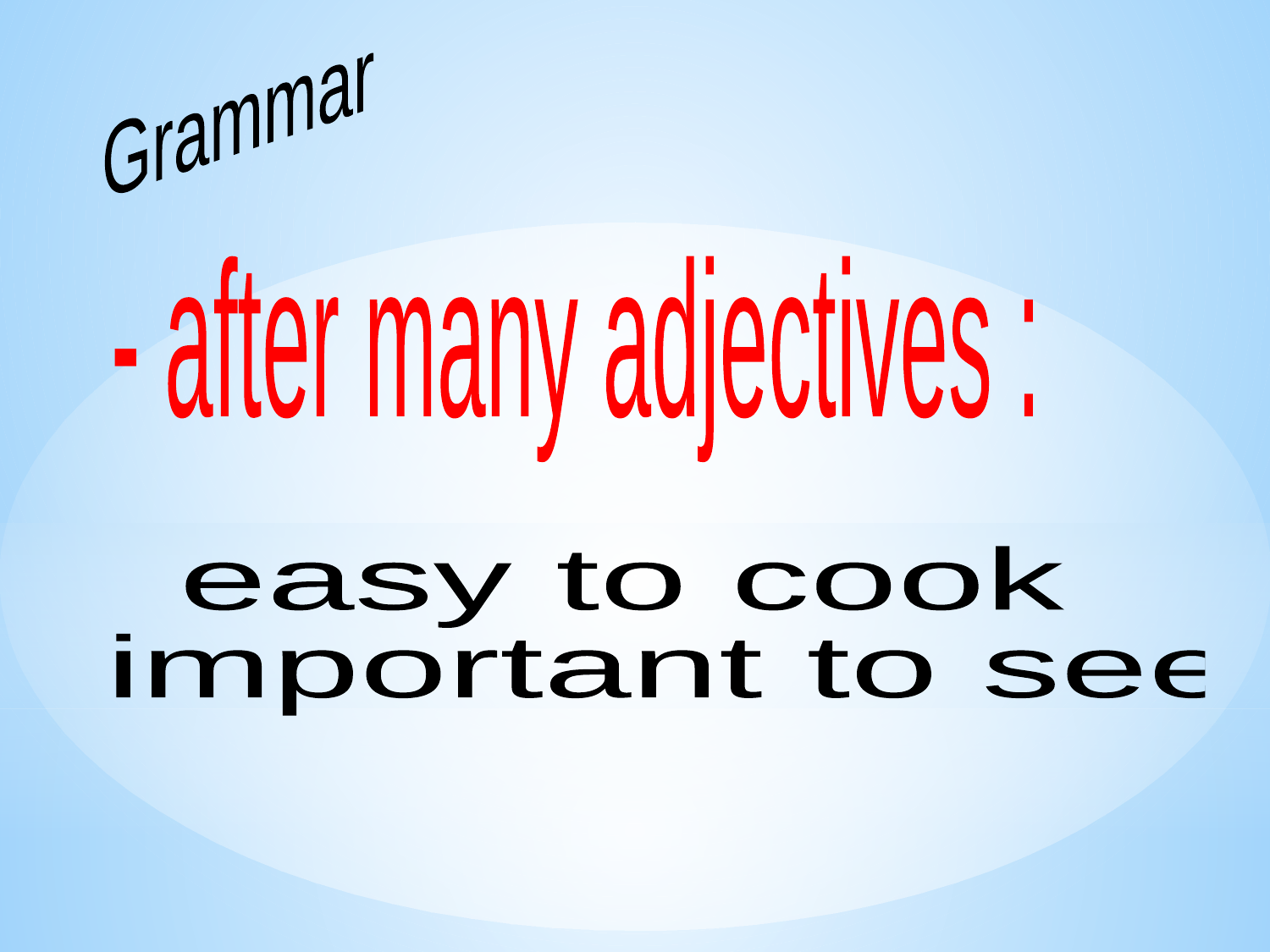

Grammar

- after many adjectives :
easy to cook
 important to see
#